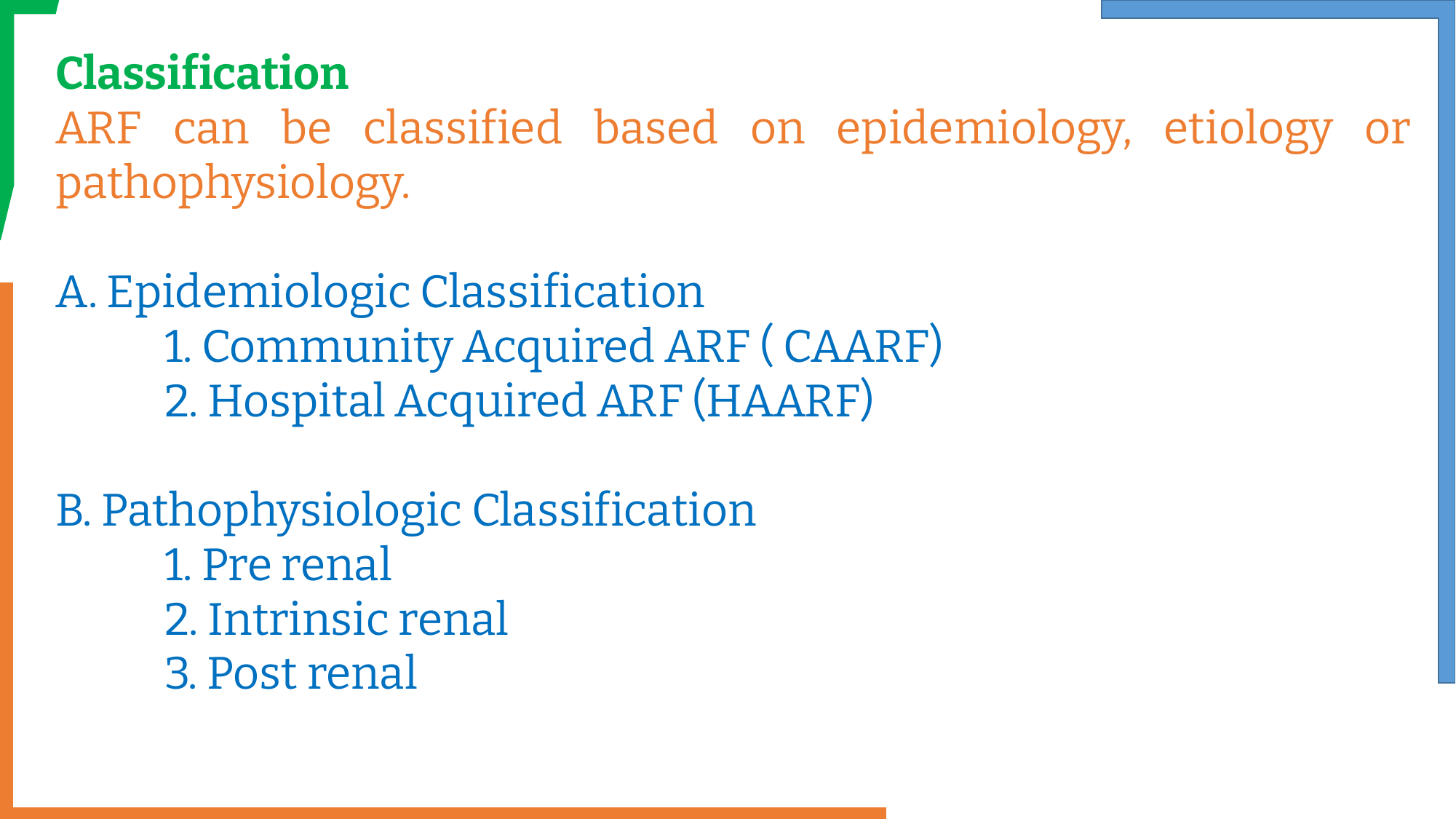

Classification
ARF can be classified based on epidemiology, etiology or pathophysiology.

A. Epidemiologic Classification
	1. Community Acquired ARF ( CAARF)
	2. Hospital Acquired ARF (HAARF)

B. Pathophysiologic Classification
	1. Pre renal
	2. Intrinsic renal
	3. Post renal